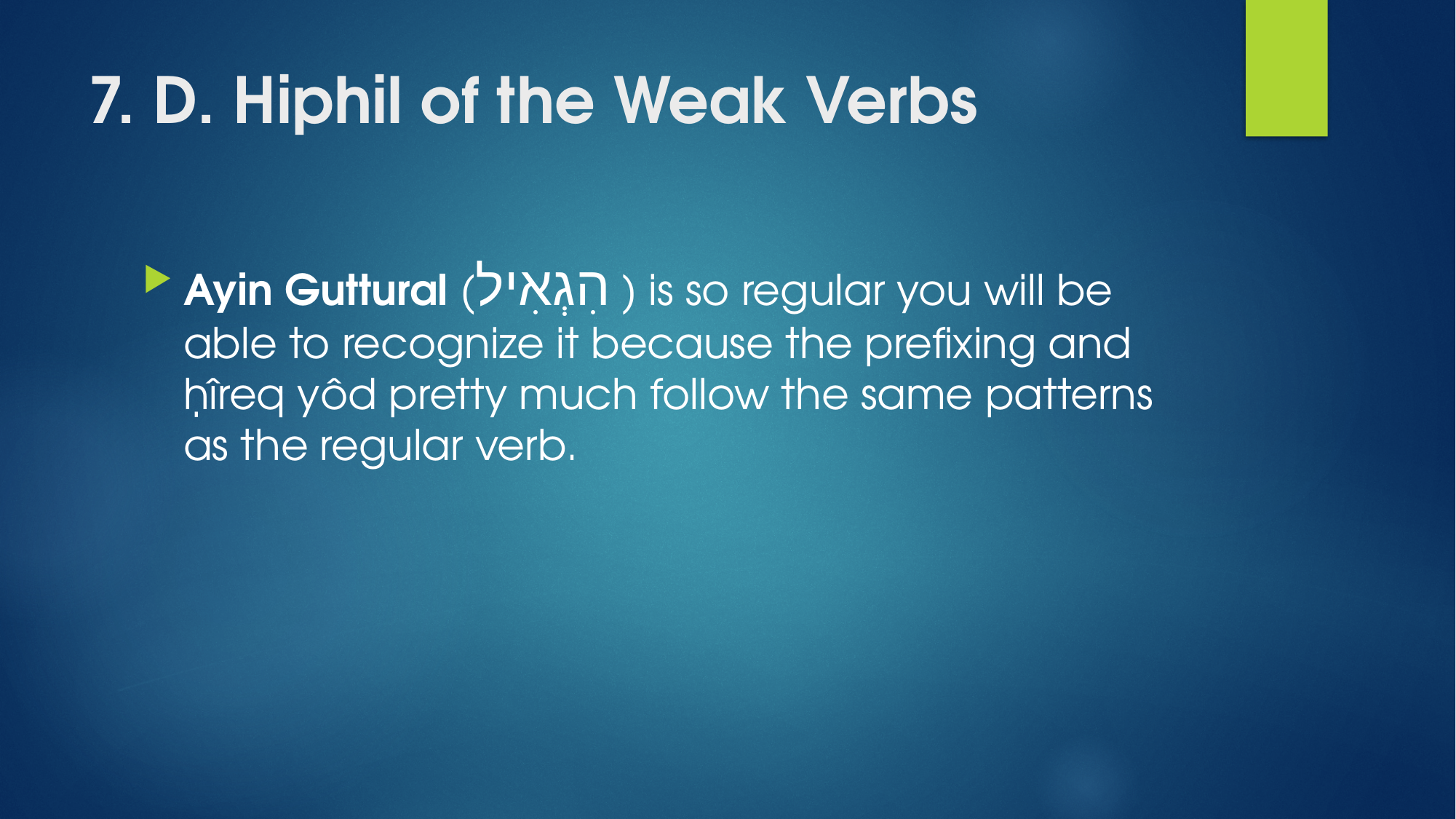

# 7. D. Hiphil of the Weak Verbs
Ayin Guttural (הִגְאִיל ) is so regular you will be able to recognize it because the prefixing and ḥîreq yôd pretty much follow the same patterns as the regular verb.